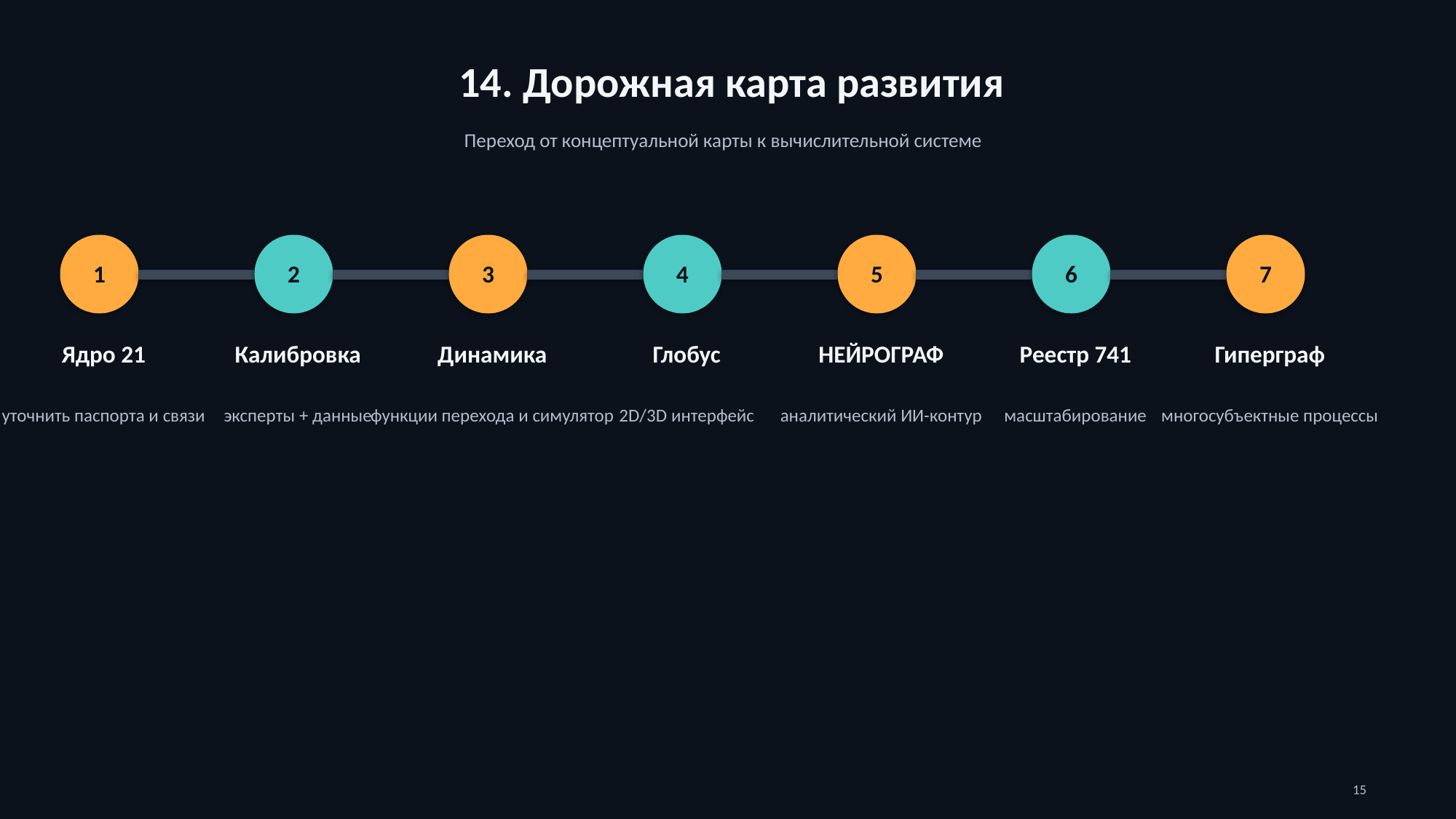

14. Дорожная карта развития
Переход от концептуальной карты к вычислительной системе

1
2
3
4
5
6
7

Ядро 21
Калибровка
Динамика
Глобус
НЕЙРОГРАФ
Реестр 741
Гиперграф
уточнить паспорта и связи
эксперты + данные
функции перехода и симулятор
2D/3D интерфейс
аналитический ИИ-контур
масштабирование
многосубъектные процессы
15